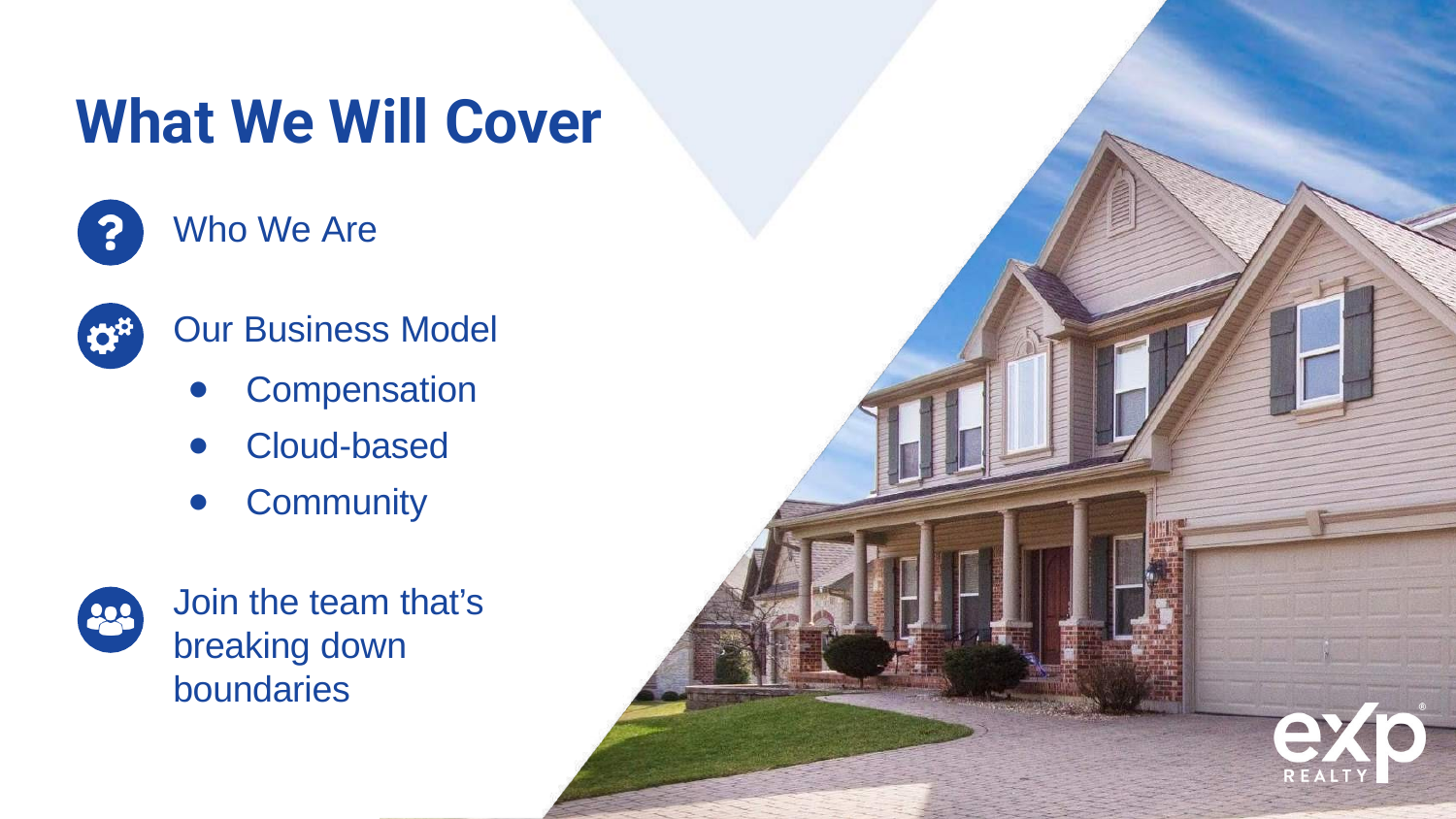

# What We Will Cover

Who We Are

Our Business Model
Compensation
Cloud-based
Community

Join the team that’s  breaking down boundaries